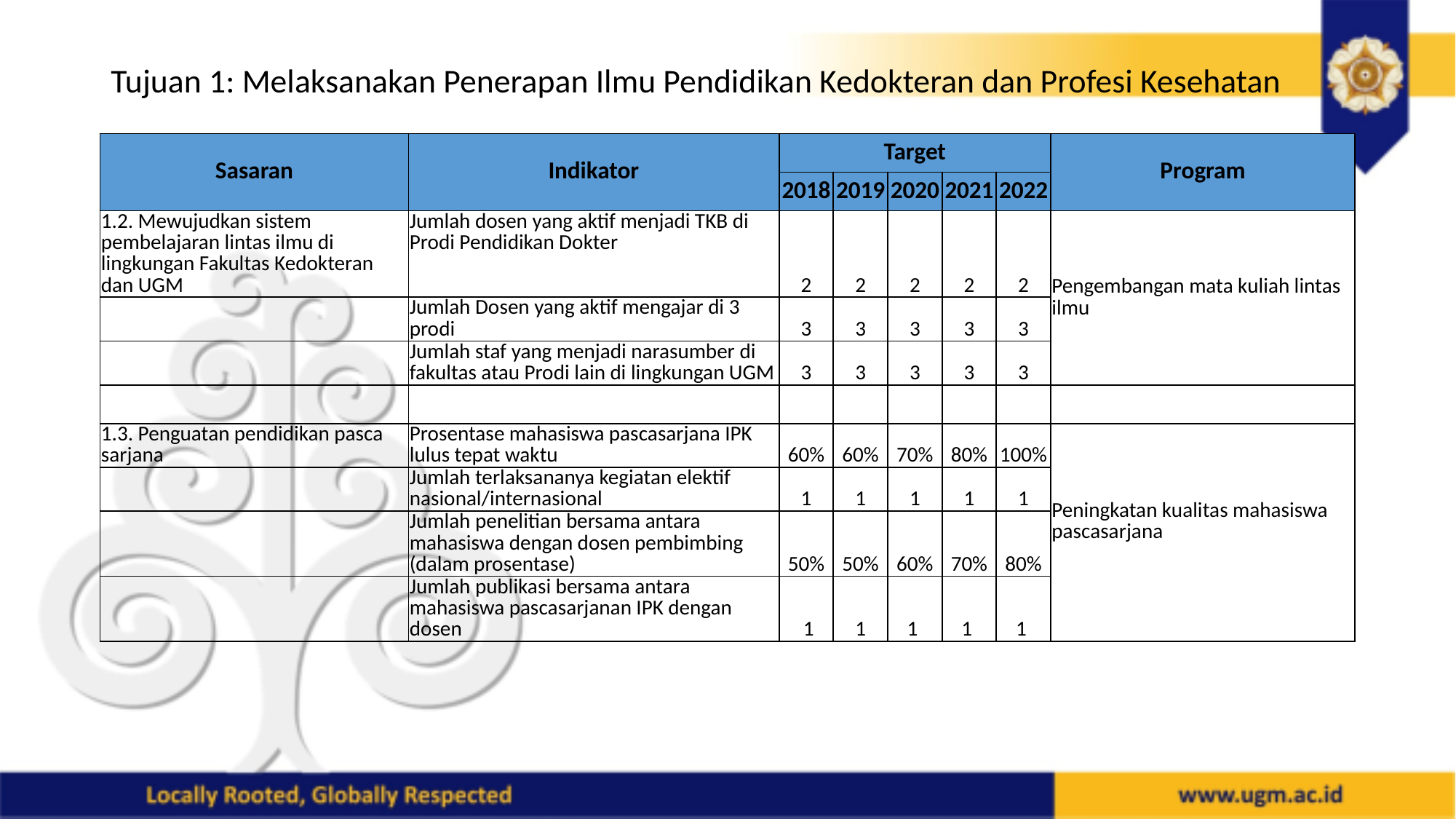

# Tujuan 1: Melaksanakan Penerapan Ilmu Pendidikan Kedokteran dan Profesi Kesehatan
| Sasaran | Indikator | Target |  |  |  |  | Program |
| --- | --- | --- | --- | --- | --- | --- | --- |
|  |  | 2018 | 2019 | 2020 | 2021 | 2022 |  |
| 1.2. Mewujudkan sistem pembelajaran lintas ilmu di lingkungan Fakultas Kedokteran dan UGM | Jumlah dosen yang aktif menjadi TKB di Prodi Pendidikan Dokter | 2 | 2 | 2 | 2 | 2 | Pengembangan mata kuliah lintas ilmu |
|  | Jumlah Dosen yang aktif mengajar di 3 prodi | 3 | 3 | 3 | 3 | 3 |  |
|  | Jumlah staf yang menjadi narasumber di fakultas atau Prodi lain di lingkungan UGM | 3 | 3 | 3 | 3 | 3 |  |
|  |  |  |  |  |  |  |  |
| 1.3. Penguatan pendidikan pasca sarjana | Prosentase mahasiswa pascasarjana IPK lulus tepat waktu | 60% | 60% | 70% | 80% | 100% | Peningkatan kualitas mahasiswa pascasarjana |
|  | Jumlah terlaksananya kegiatan elektif nasional/internasional | 1 | 1 | 1 | 1 | 1 |  |
|  | Jumlah penelitian bersama antara mahasiswa dengan dosen pembimbing (dalam prosentase) | 50% | 50% | 60% | 70% | 80% |  |
|  | Jumlah publikasi bersama antara mahasiswa pascasarjanan IPK dengan dosen | 1 | 1 | 1 | 1 | 1 |  |